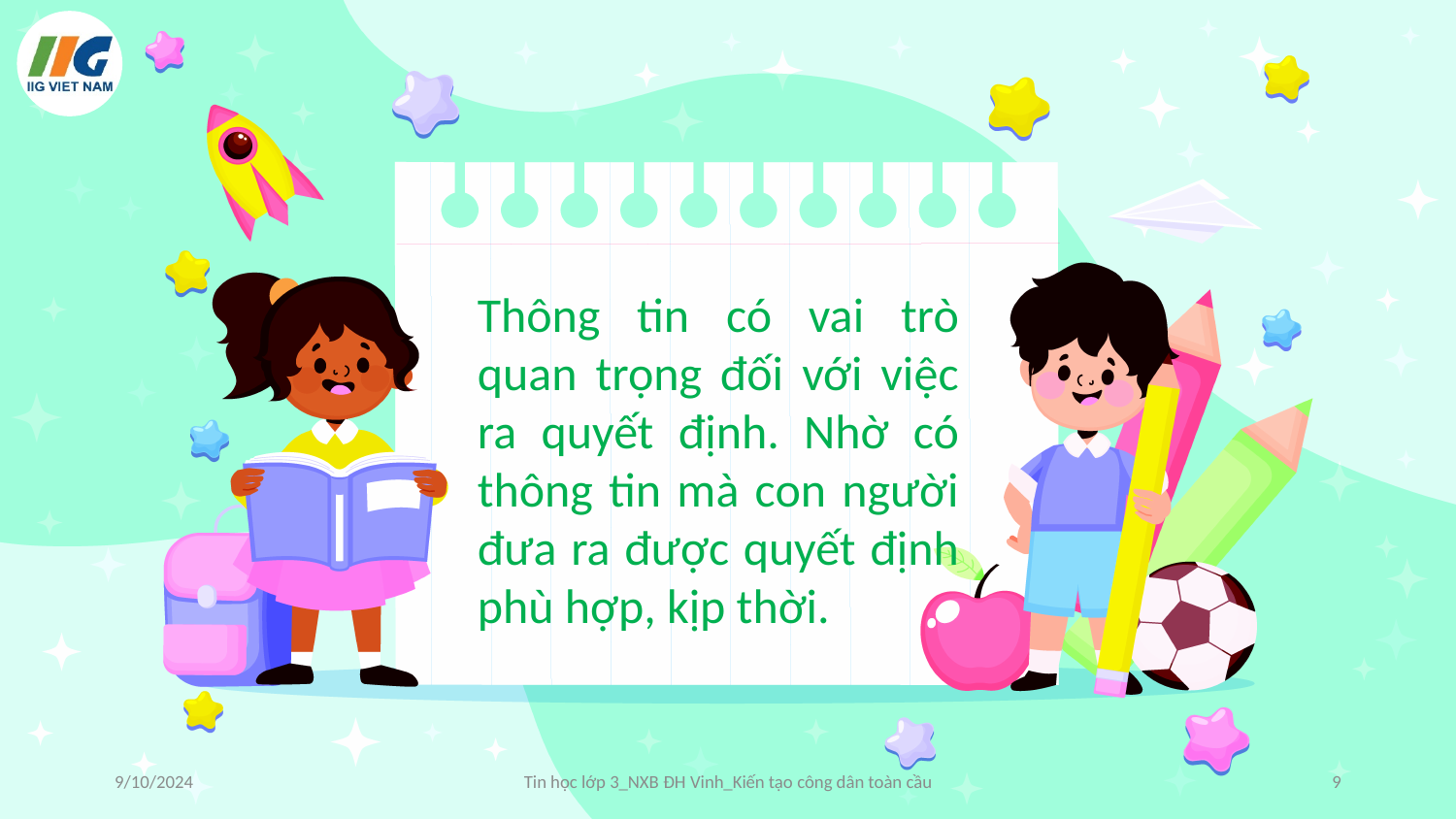

Thông tin có vai trò quan trọng đối với việc ra quyết định. Nhờ có thông tin mà con người đưa ra được quyết định phù hợp, kịp thời.
9/10/2024
Tin học lớp 3_NXB ĐH Vinh_Kiến tạo công dân toàn cầu
9